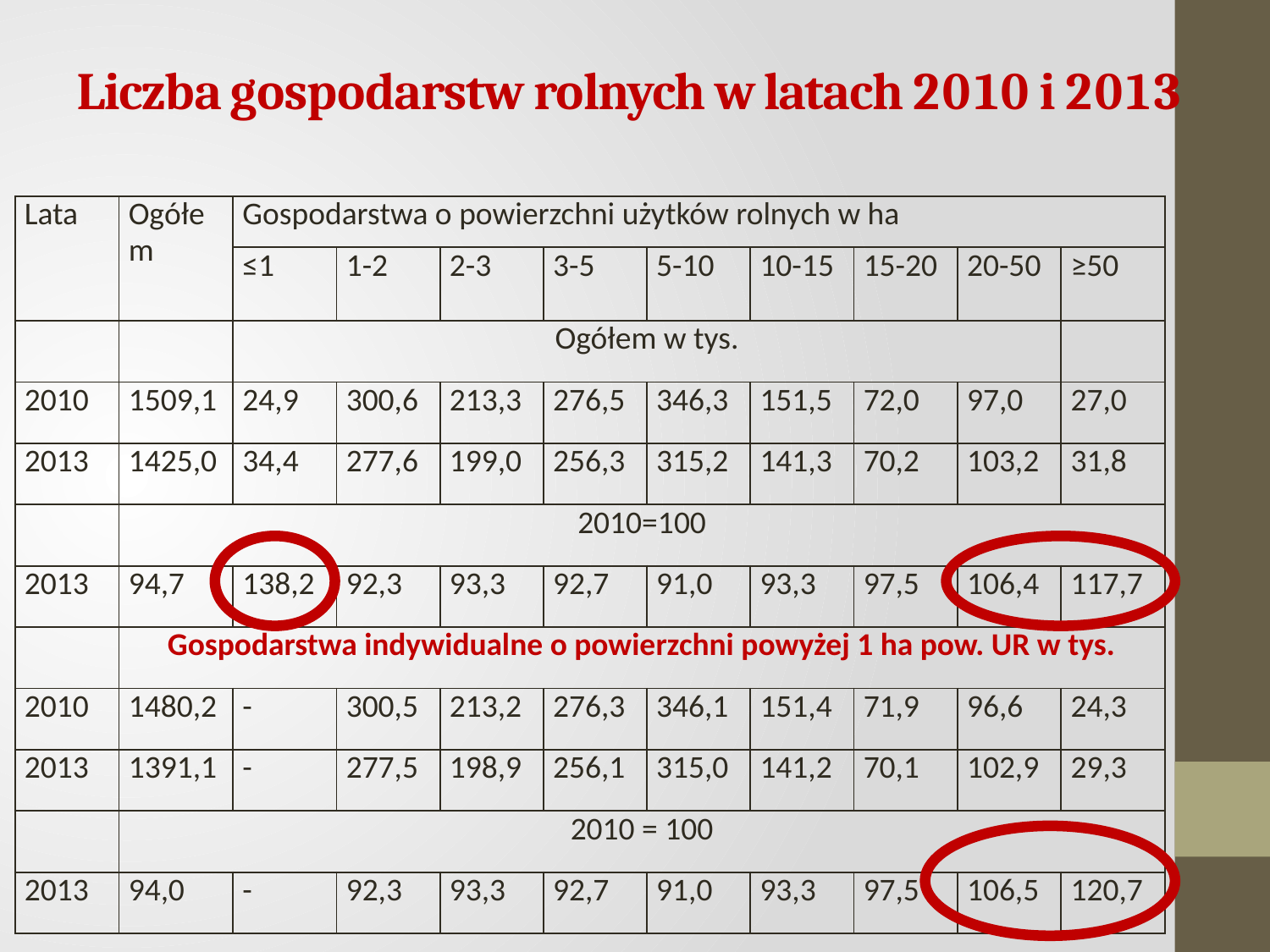

# Liczba gospodarstw rolnych w latach 2010 i 2013
| Lata | Ogółem | Gospodarstwa o powierzchni użytków rolnych w ha |  |  |  |  |  |  |  |  |
| --- | --- | --- | --- | --- | --- | --- | --- | --- | --- | --- |
|  |  | ≤1 | 1-2 | 2-3 | 3-5 | 5-10 | 10-15 | 15-20 | 20-50 | ≥50 |
|  |  | Ogółem w tys. |  |  |  |  |  |  |  |  |
| 2010 | 1509,1 | 24,9 | 300,6 | 213,3 | 276,5 | 346,3 | 151,5 | 72,0 | 97,0 | 27,0 |
| 2013 | 1425,0 | 34,4 | 277,6 | 199,0 | 256,3 | 315,2 | 141,3 | 70,2 | 103,2 | 31,8 |
|  | 2010=100 |  |  |  |  |  |  |  |  |  |
| 2013 | 94,7 | 138,2 | 92,3 | 93,3 | 92,7 | 91,0 | 93,3 | 97,5 | 106,4 | 117,7 |
|  | Gospodarstwa indywidualne o powierzchni powyżej 1 ha pow. UR w tys. |  |  |  |  |  |  |  |  |  |
| 2010 | 1480,2 | - | 300,5 | 213,2 | 276,3 | 346,1 | 151,4 | 71,9 | 96,6 | 24,3 |
| 2013 | 1391,1 | - | 277,5 | 198,9 | 256,1 | 315,0 | 141,2 | 70,1 | 102,9 | 29,3 |
|  | 2010 = 100 |  |  |  |  |  |  |  |  |  |
| 2013 | 94,0 | - | 92,3 | 93,3 | 92,7 | 91,0 | 93,3 | 97,5 | 106,5 | 120,7 |